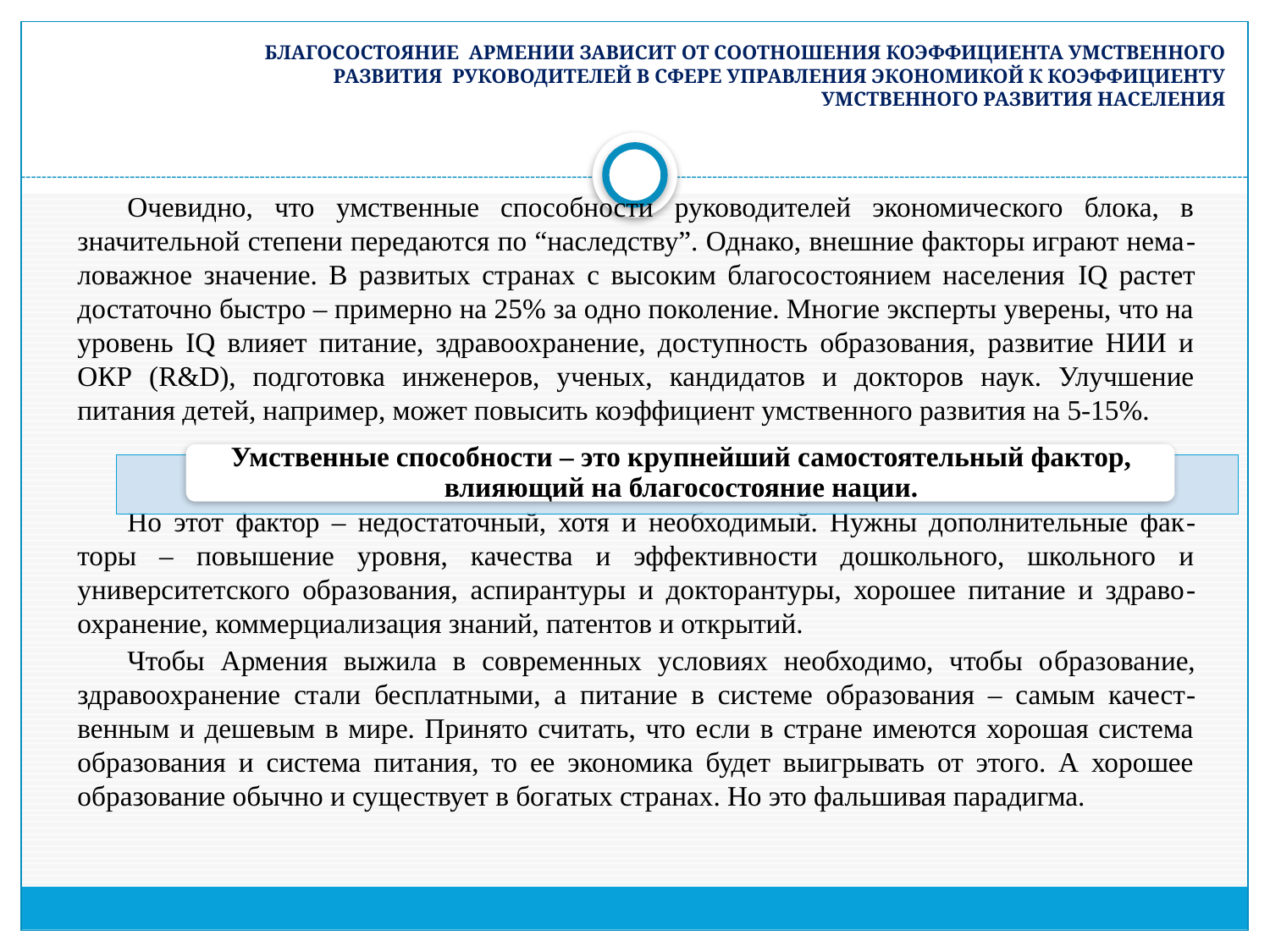

БЛАГОСОСТОЯНИЕ  АРМЕНИИ ЗАВИСИТ ОТ СООТНОШЕНИЯ КОЭФФИЦИЕНТА УМСТВЕННОГО РАЗВИТИЯ  РУКОВОДИТЕЛЕЙ В СФЕРЕ УПРАВЛЕНИЯ ЭКОНОМИКОЙ К КОЭФФИЦИЕНТУ УМСТВЕННОГО РАЗВИТИЯ НАСЕЛЕНИЯ
Очевидно, что умственные способности руководителей экономического блока, в значительной степени передаются по “наследству”. Однако, внешние факторы играют нема-ловажное значение. В развитых странах с высоким благосостоянием населения IQ растет достаточно быстро – примерно на 25% за одно поколение. Многие эксперты уверены, что на уровень IQ влияет питание, здравоохранение, доступность образования, развитие НИИ и ОКР (R&D), подготовка инженеров, ученых, кандидатов и докторов наук. Улучшение питания детей, например, может повысить коэффициент умственного развития на 5-15%.

Но этот фактор – недостаточный, хотя и необходимый. Нужны дополнительные фак-торы – повышение уровня, качества и эффективности дошкольного, школьного и университетского образования, аспирантуры и докторантуры, хорошее питание и здраво-охранение, коммерциализация знаний, патентов и открытий.
Чтобы Армения выжила в современных условиях необходимо, чтобы образование, здравоохранение стали бесплатными, а питание в системе образования – самым качест-венным и дешевым в мире. Принято считать, что если в стране имеются хорошая система образования и система питания, то ее экономика будет выигрывать от этого. А хорошее образование обычно и существует в богатых странах. Но это фальшивая парадигма.

Умственные способности – это крупнейший самостоятельный фактор,
 влияющий на благосостояние нации.